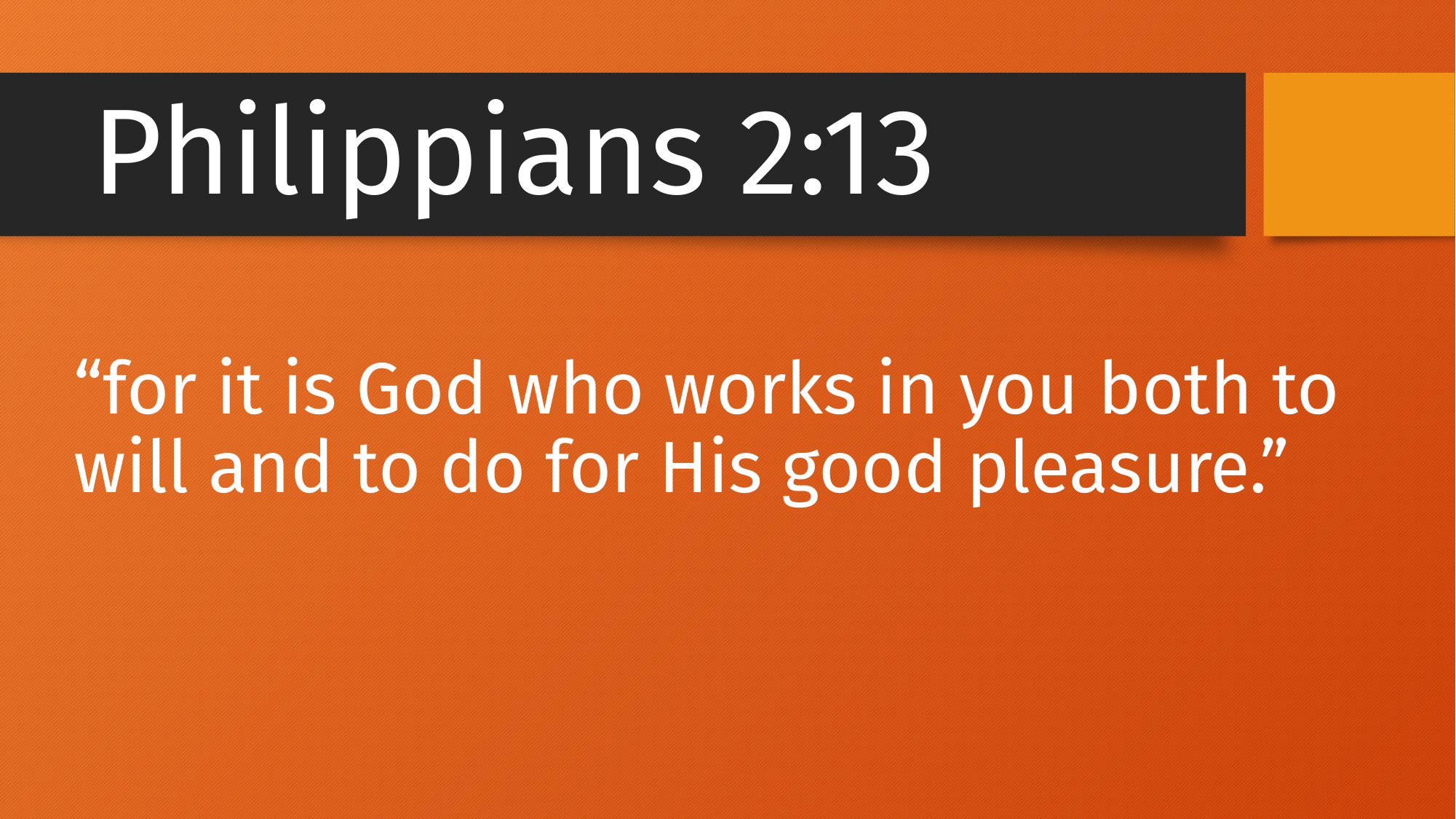

# Philippians 2:13
“for it is God who works in you both to will and to do for His good pleasure.”